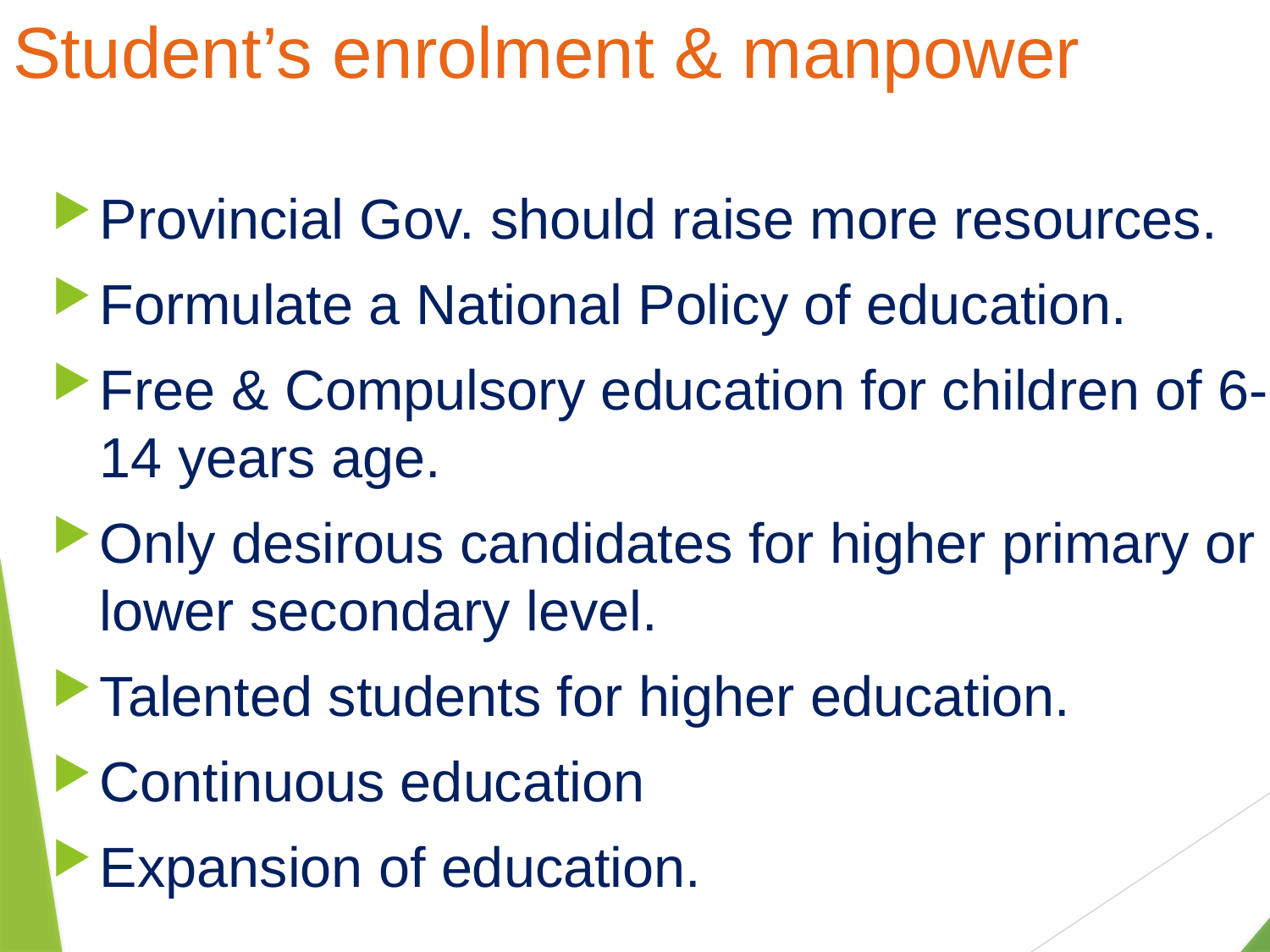

# Student’s enrolment & manpower
Provincial Gov. should raise more resources.
Formulate a National Policy of education.
Free & Compulsory education for children of 6-14 years age.
Only desirous candidates for higher primary or lower secondary level.
Talented students for higher education.
Continuous education
Expansion of education.